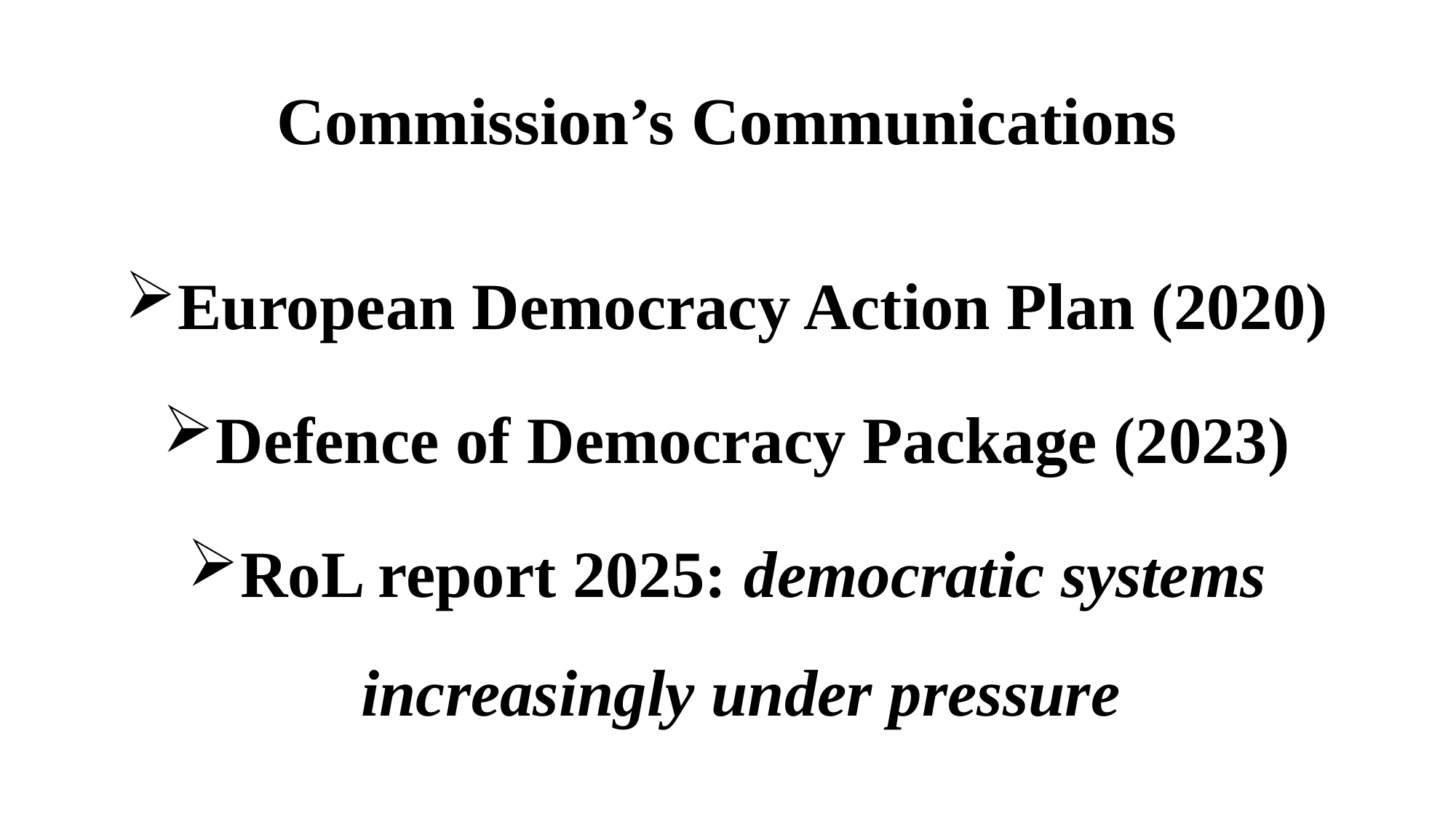

# Commission’s Communications
European Democracy Action Plan (2020)
Defence of Democracy Package (2023)
RoL report 2025: democratic systems increasingly under pressure